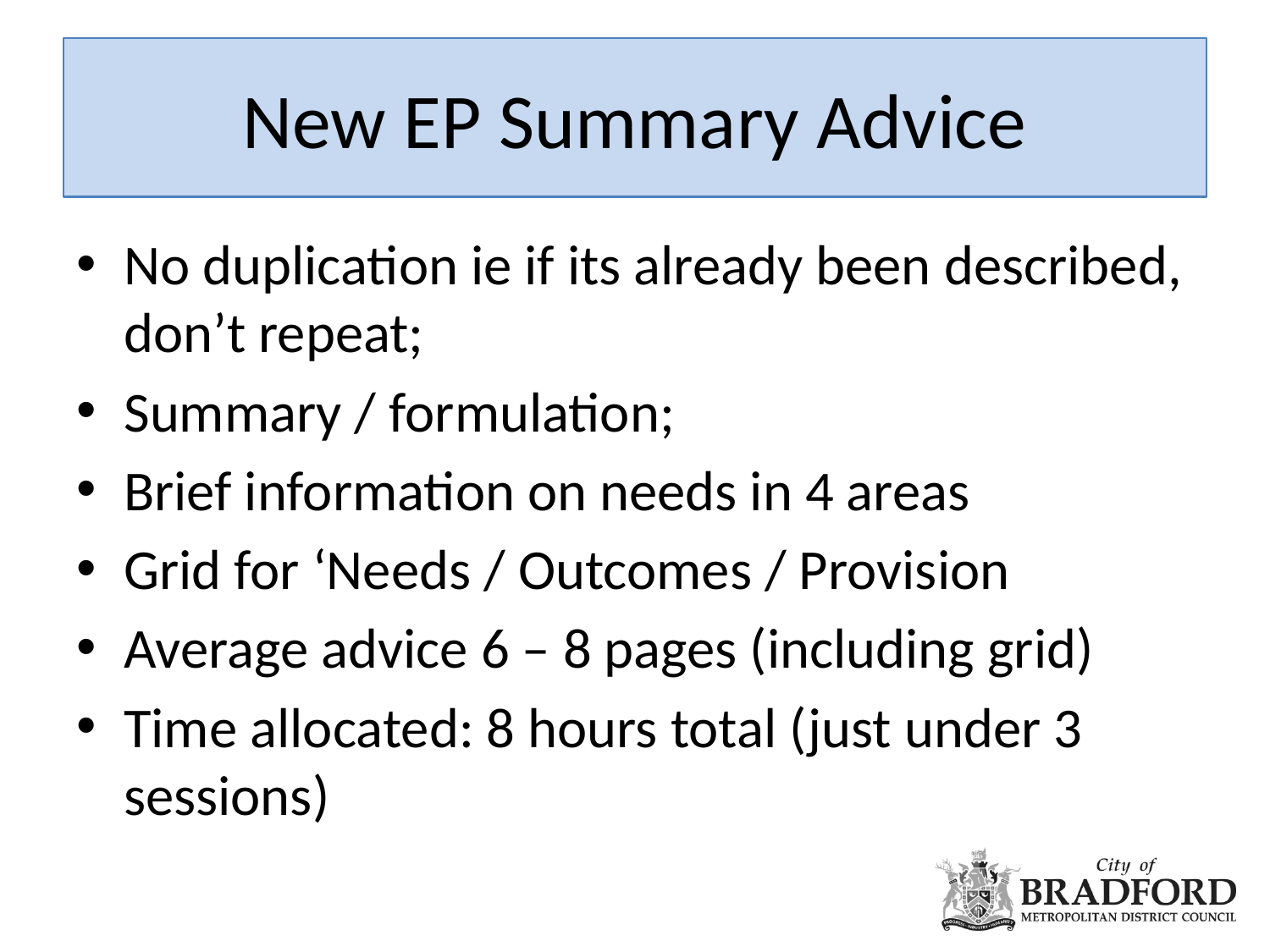

# New EP Summary Advice
No duplication ie if its already been described, don’t repeat;
Summary / formulation;
Brief information on needs in 4 areas
Grid for ‘Needs / Outcomes / Provision
Average advice 6 – 8 pages (including grid)
Time allocated: 8 hours total (just under 3 sessions)